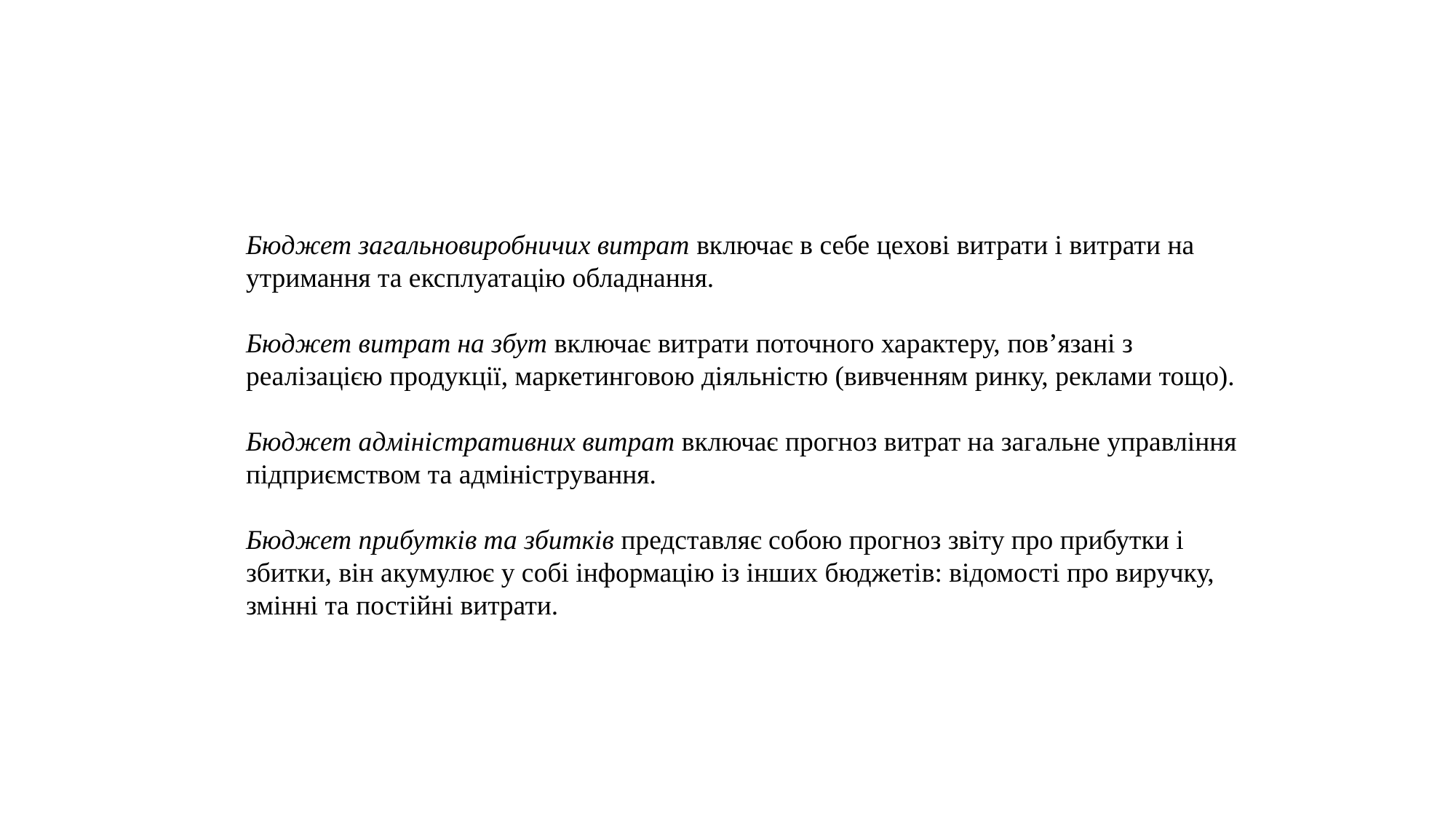

Бюджет загальновиробничих витрат включає в себе цехові витрати і витрати на утримання та експлуатацію обладнання.

Бюджет витрат на збут включає витрати поточного характеру, пов’язані з реалізацією продукції, маркетинговою діяльністю (вивченням ринку, реклами тощо).

Бюджет адміністративних витрат включає прогноз витрат на загальне управління підприємством та адміністрування.

Бюджет прибутків та збитків представляє собою прогноз звіту про прибутки і збитки, він акумулює у собі інформацію із інших бюджетів: відомості про виручку, змінні та постійні витрати.